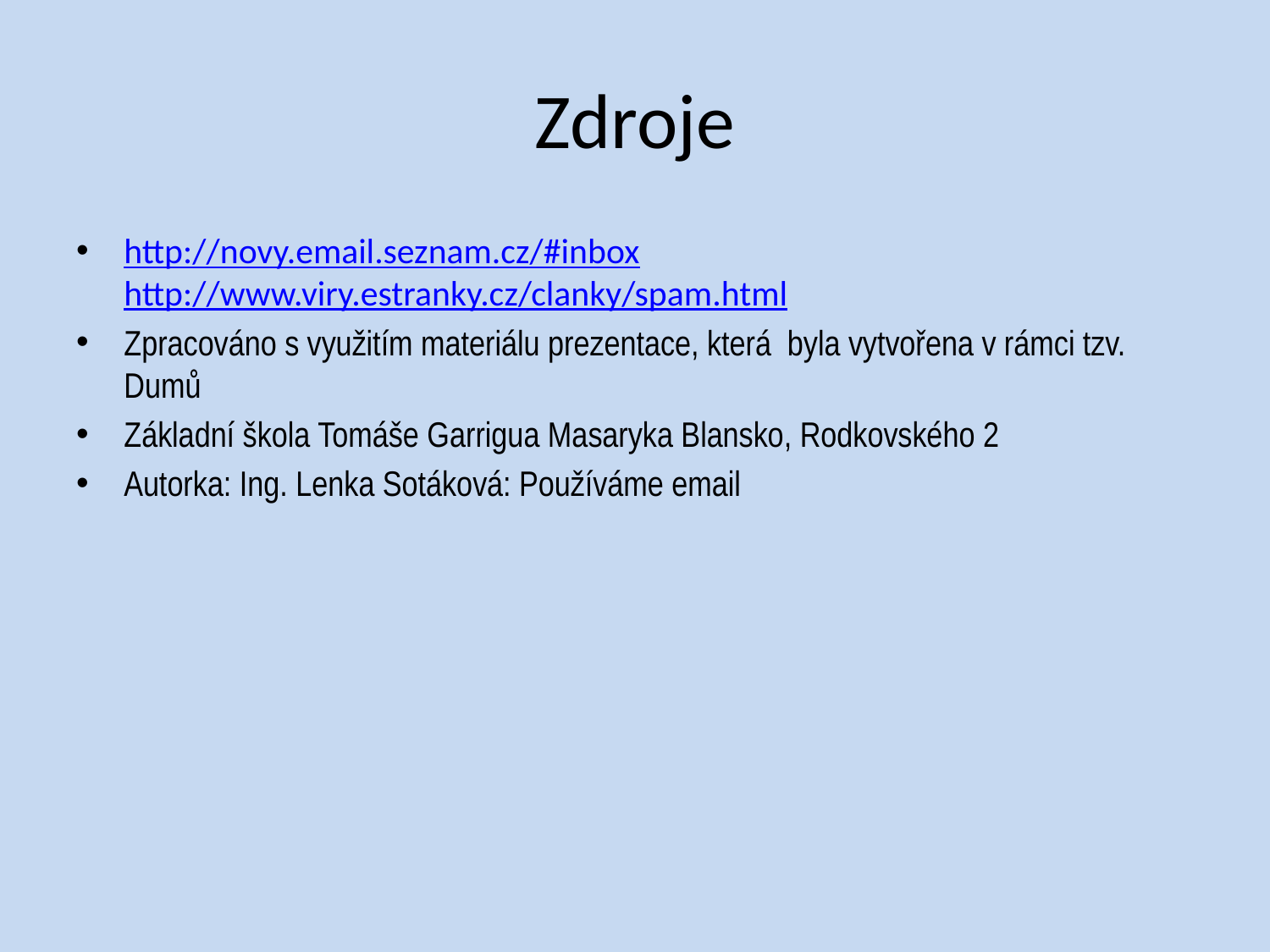

# Zdroje
http://novy.email.seznam.cz/#inbox http://www.viry.estranky.cz/clanky/spam.html
Zpracováno s využitím materiálu prezentace, která  byla vytvořena v rámci tzv. Dumů
Základní škola Tomáše Garrigua Masaryka Blansko, Rodkovského 2
Autorka: Ing. Lenka Sotáková: Používáme email